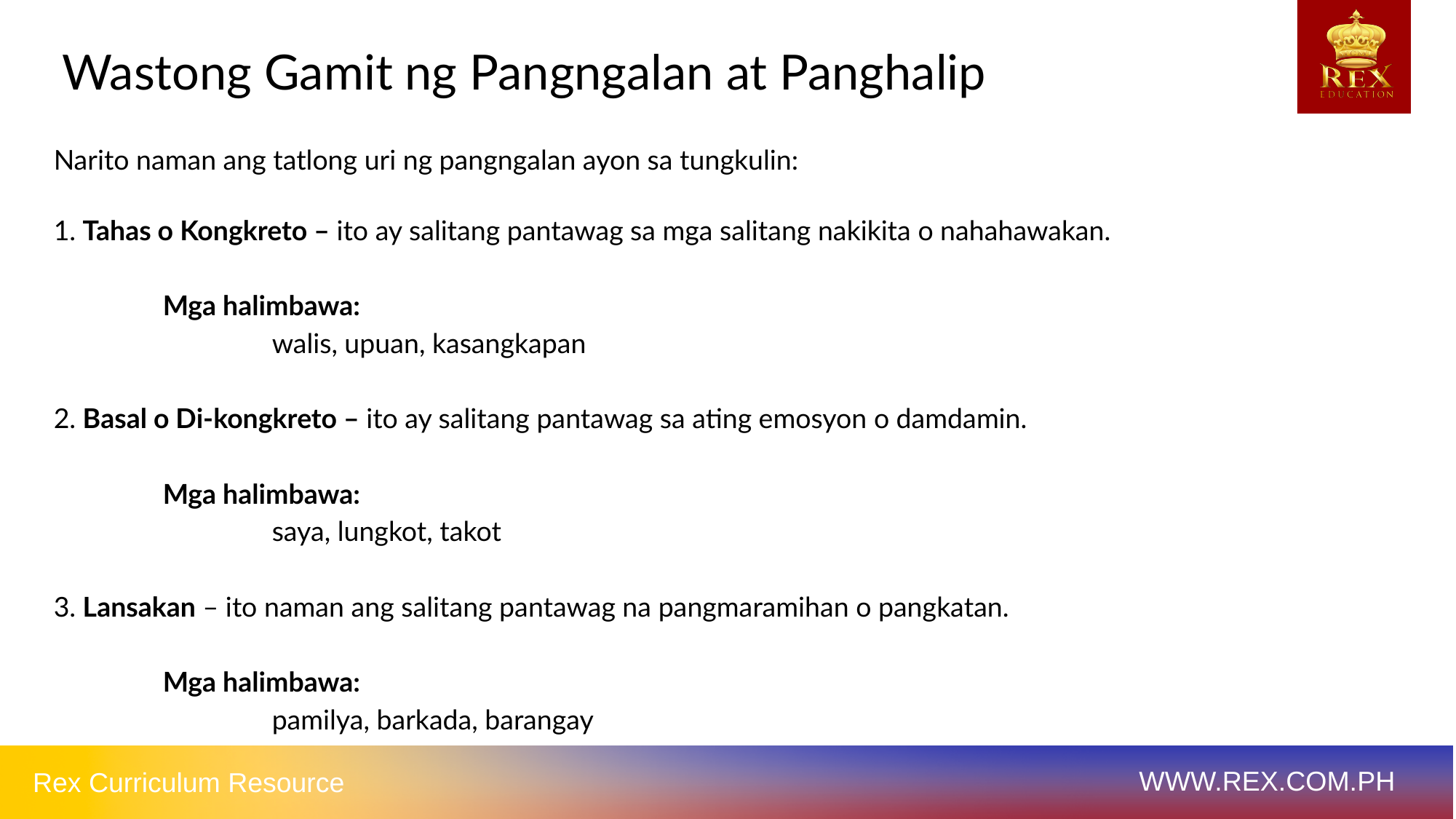

Wastong Gamit ng Pangngalan at Panghalip
Narito naman ang tatlong uri ng pangngalan ayon sa tungkulin:

1. Tahas o Kongkreto – ito ay salitang pantawag sa mga salitang nakikita o nahahawakan.

	Mga halimbawa:
		walis, upuan, kasangkapan

2. Basal o Di-kongkreto – ito ay salitang pantawag sa ating emosyon o damdamin.

	Mga halimbawa:
		saya, lungkot, takot

3. Lansakan – ito naman ang salitang pantawag na pangmaramihan o pangkatan.

	Mga halimbawa:
		pamilya, barkada, barangay